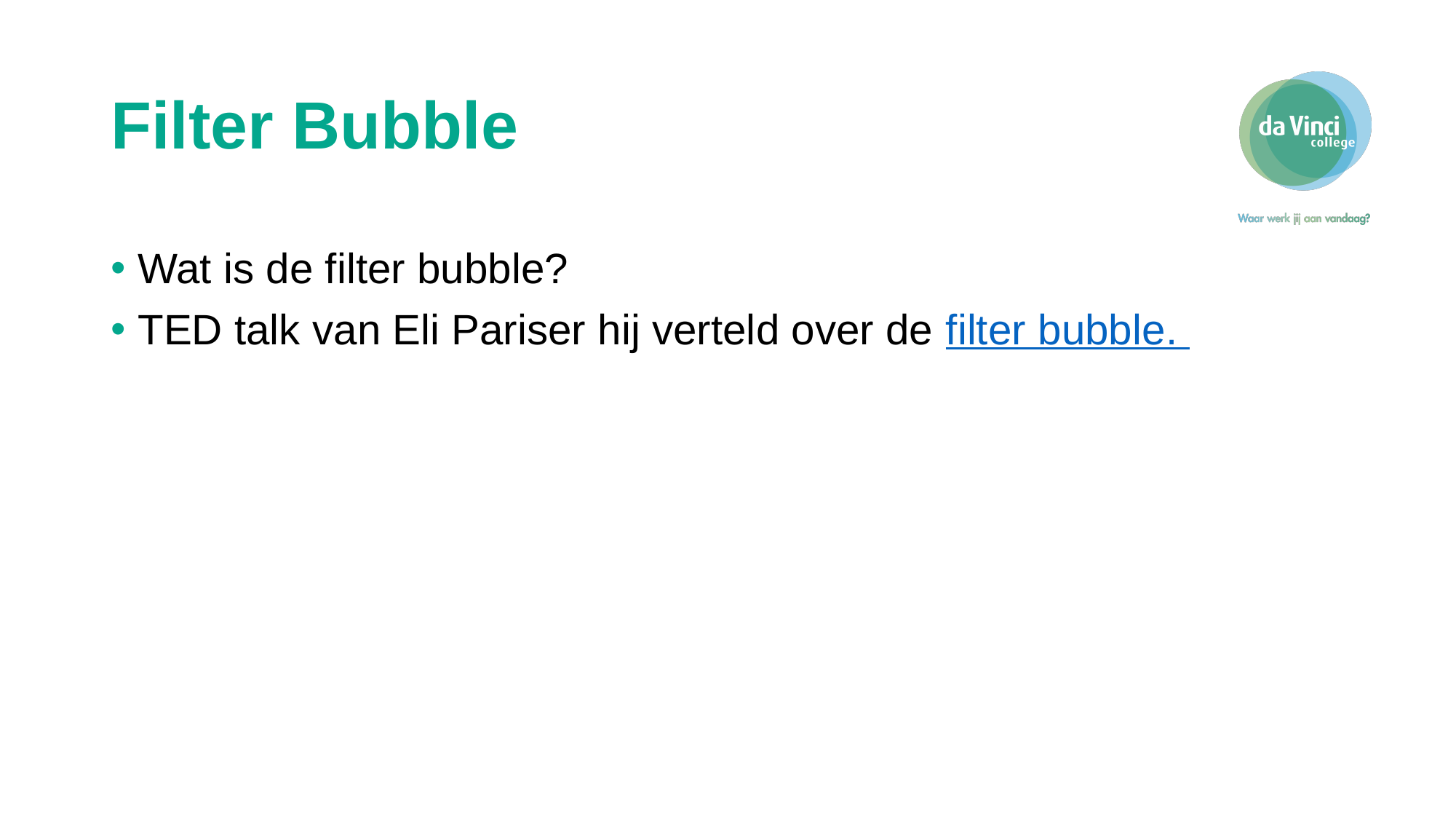

# Filter Bubble
Wat is de filter bubble?
TED talk van Eli Pariser hij verteld over de filter bubble.